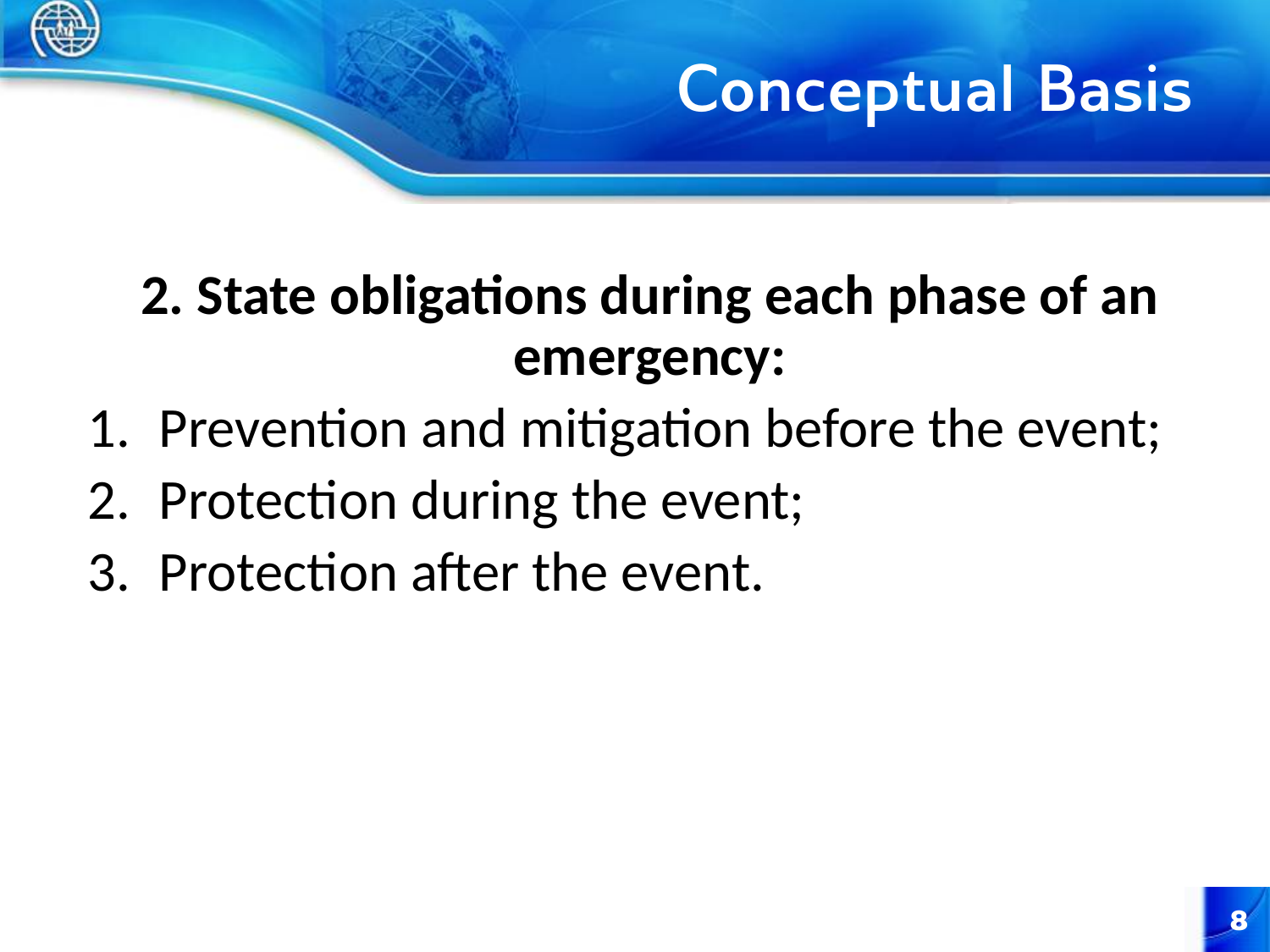

# Conceptual Basis
2. State obligations during each phase of an emergency:
Prevention and mitigation before the event;
Protection during the event;
Protection after the event.
8